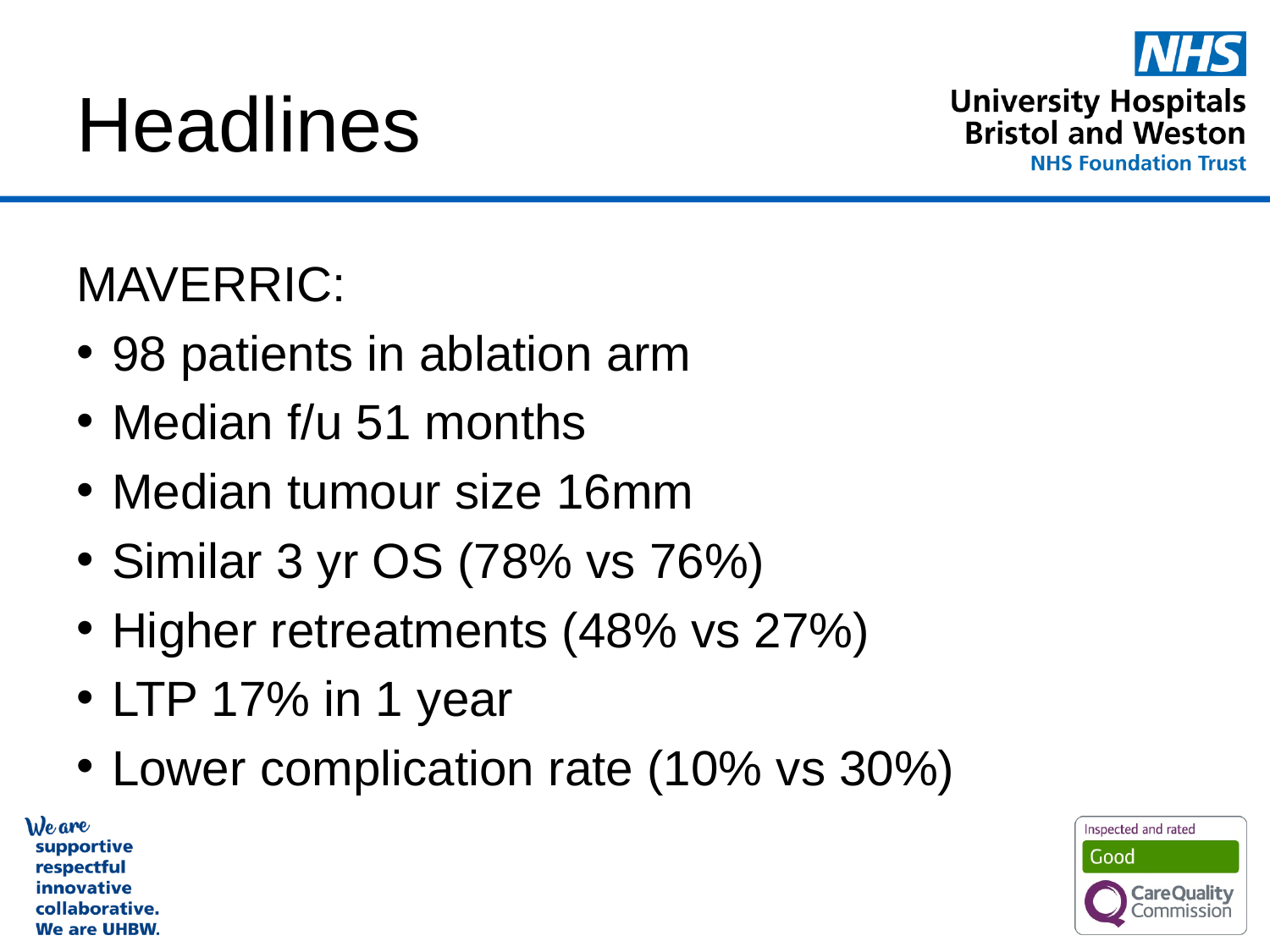

# Headlines
MAVERRIC:
98 patients in ablation arm
Median f/u 51 months
Median tumour size 16mm
Similar 3 yr OS (78% vs 76%)
Higher retreatments (48% vs 27%)
LTP 17% in 1 year
Lower complication rate (10% vs 30%)